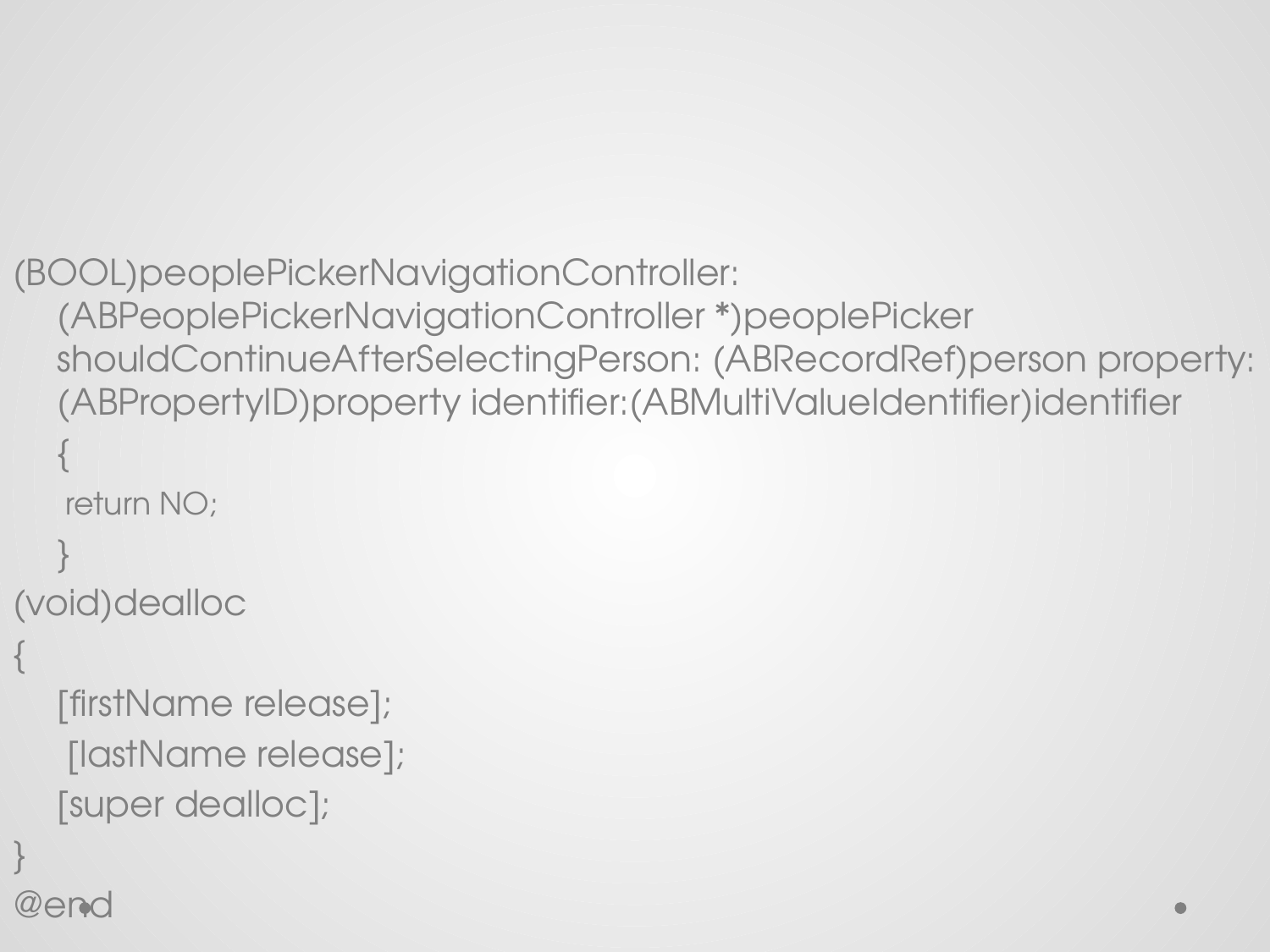

#
(BOOL)peoplePickerNavigationController: (ABPeoplePickerNavigationController *)peoplePicker shouldContinueAfterSelectingPerson: (ABRecordRef)person property:(ABPropertyID)property identifier:(ABMultiValueIdentifier)identifier
	{
		 return NO;
	}
(void)dealloc
{
	[firstName release];
	 [lastName release];
	[super dealloc];
}
@end